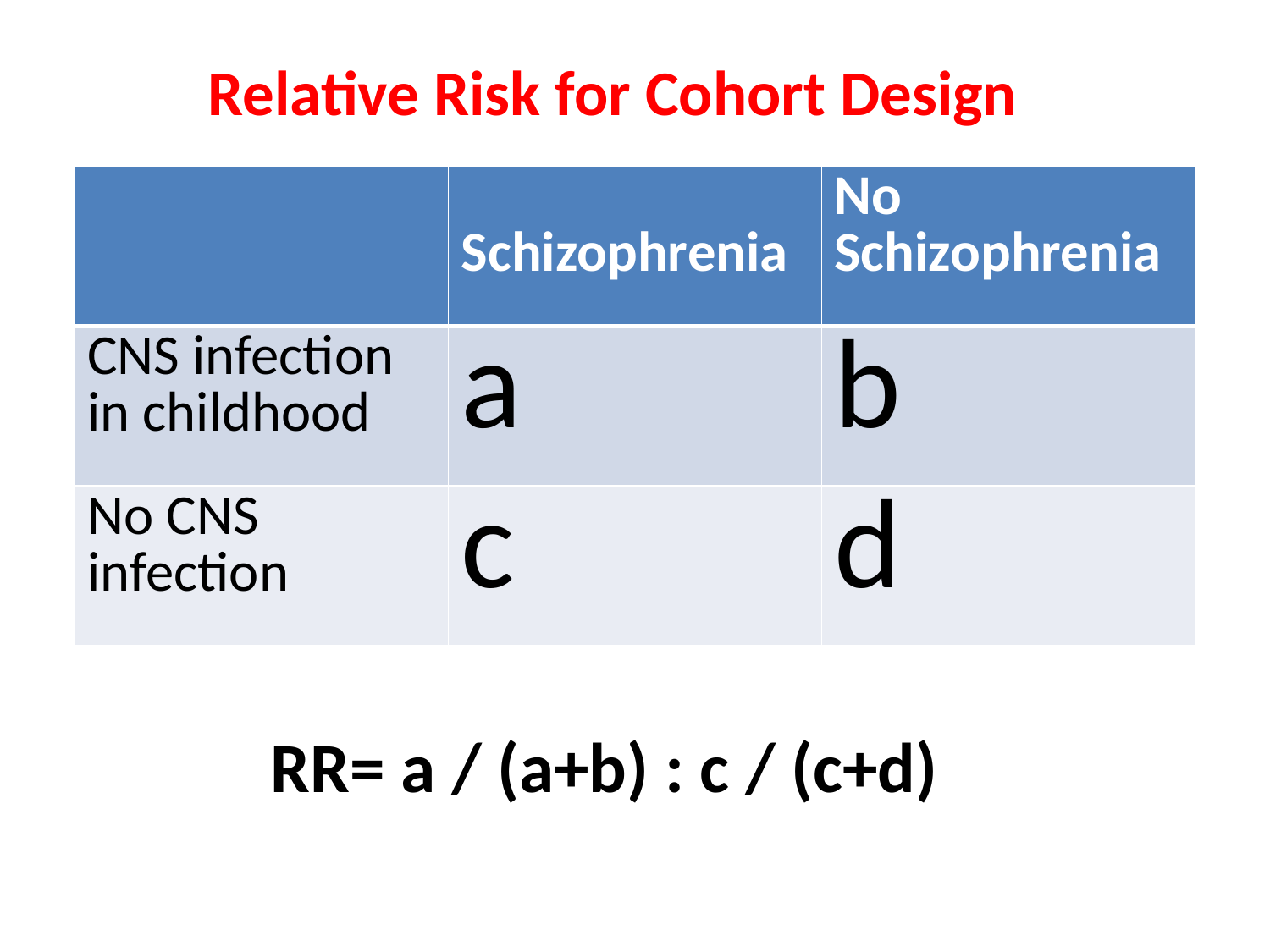

Relative Risk for Cohort Design
|  | Schizophrenia | No Schizophrenia |
| --- | --- | --- |
| CNS infection in childhood | a | b |
| No CNS infection | c | d |
RR= a / (a+b) : c / (c+d)